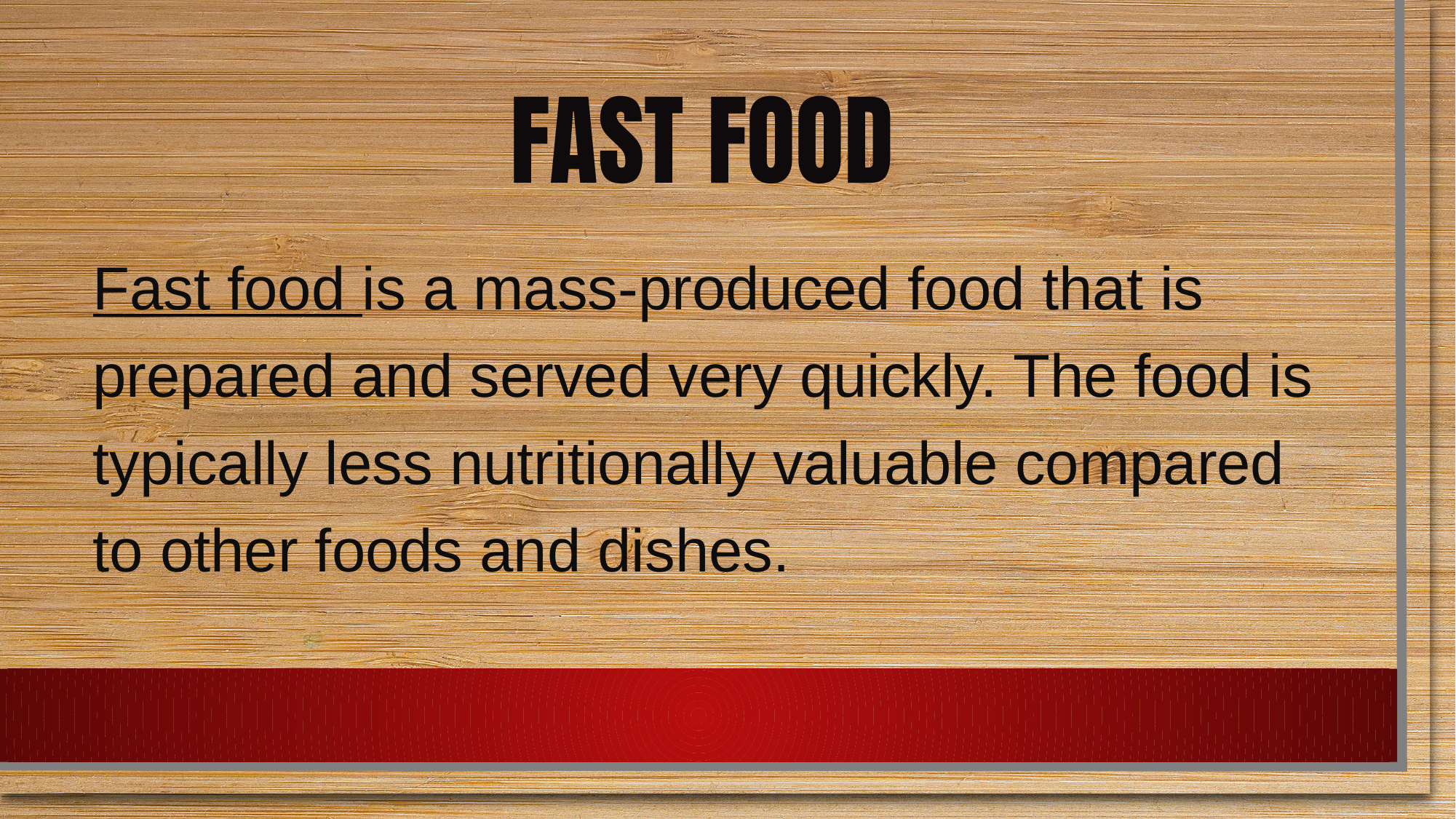

# FAST FOOD
Fast food is a mass-produced food that is prepared and served very quickly. The food is typically less nutritionally valuable compared to other foods and dishes.